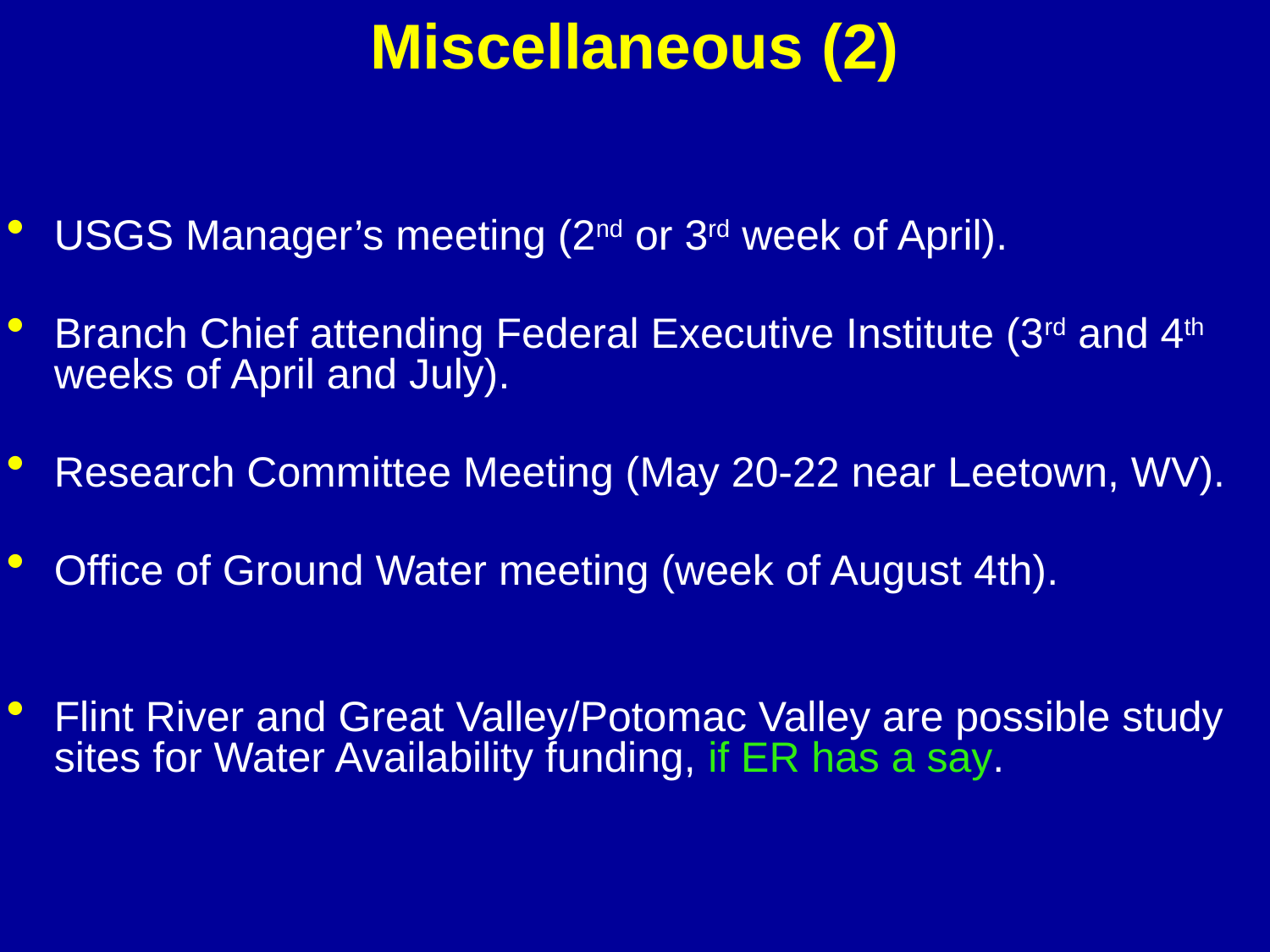

# Miscellaneous (2)
USGS Manager’s meeting (2nd or 3rd week of April).

Branch Chief attending Federal Executive Institute (3rd and 4th weeks of April and July).

Research Committee Meeting (May 20-22 near Leetown, WV).

Office of Ground Water meeting (week of August 4th).

Flint River and Great Valley/Potomac Valley are possible study sites for Water Availability funding, if ER has a say.